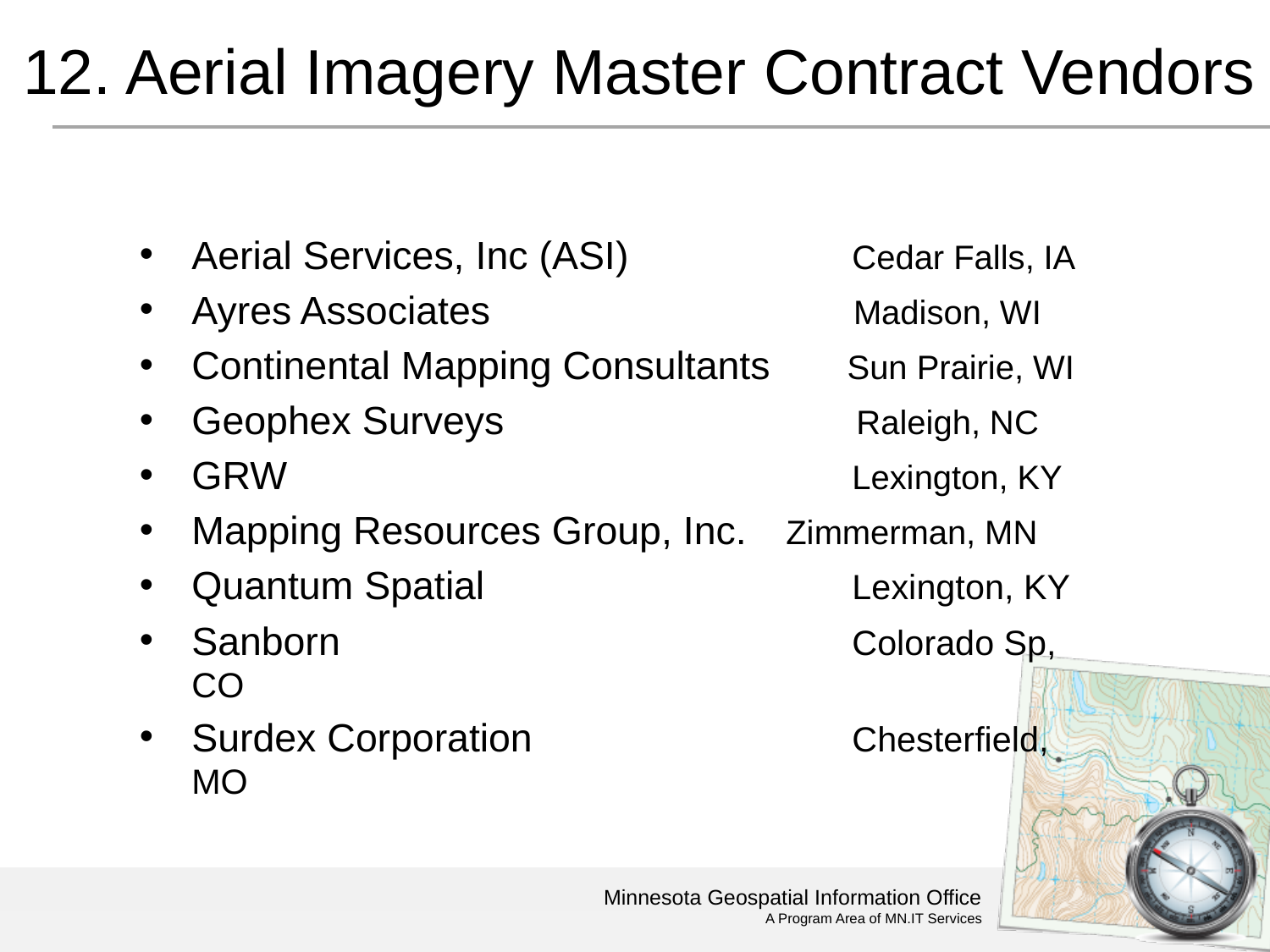

# 12. Aerial Imagery Master Contract Vendors

Aerial Services, Inc (ASI)                    	Cedar Falls, IA
Ayres Associates                                 Madison, WI
Continental Mapping Consultants       Sun Prairie, WI
Geophex Surveys                                Raleigh, NC
GRW                                                   	Lexington, KY
Mapping Resources Group, Inc. 	Zimmerman, MN
Quantum Spatial                                 	Lexington, KY
Sanborn                                              	Colorado Sp, CO
Surdex Corporation                            	Chesterfield, MO